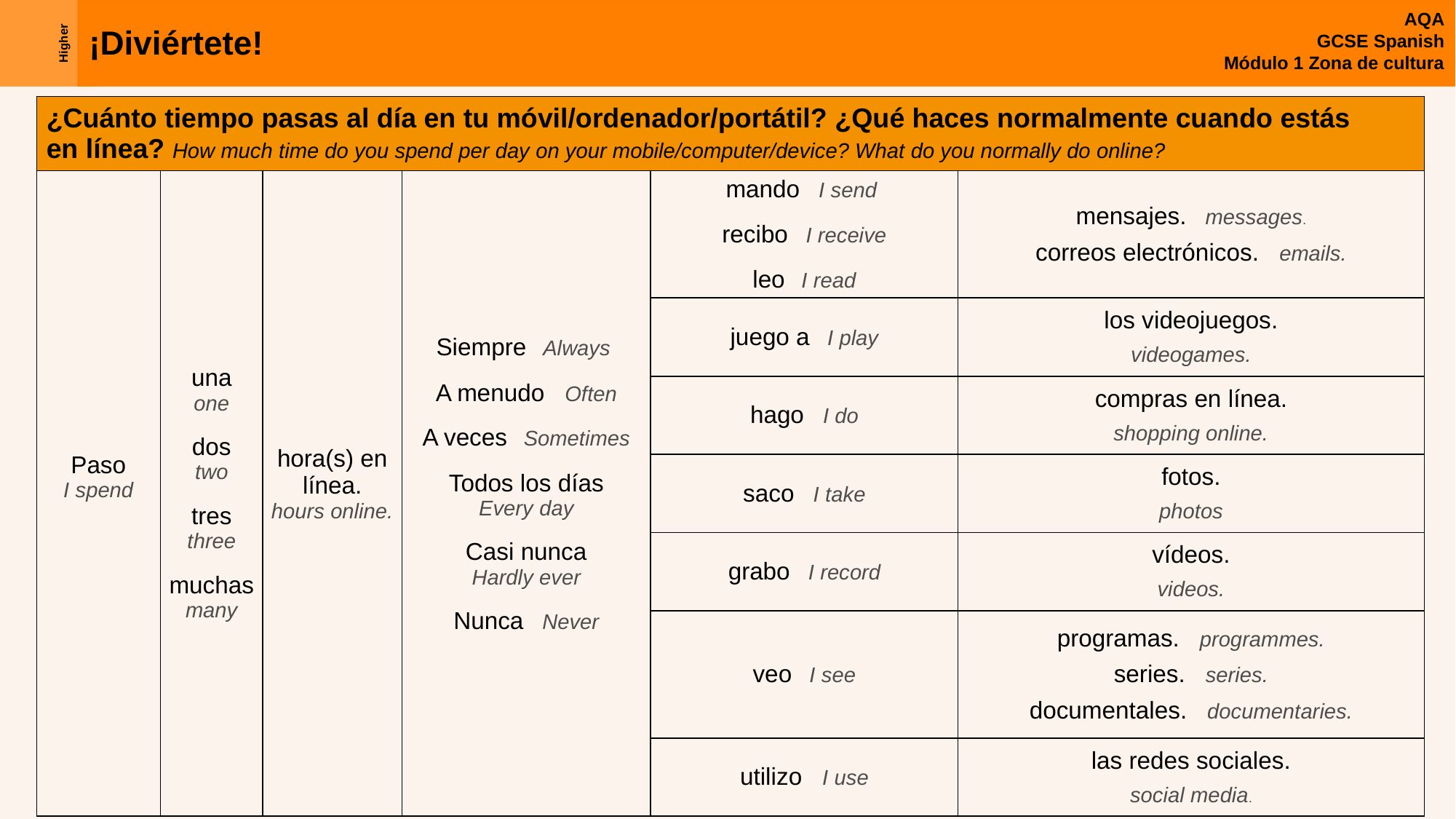

| ¿Cuánto tiempo pasas al día en tu móvil/ordenador/portátil? ¿Qué haces normalmente cuando estás en línea? How much time do you spend per day on your mobile/computer/device? What do you normally do online? |  |  |  |  |  |
| --- | --- | --- | --- | --- | --- |
| Paso I spend | una one dos two tres three muchas many | hora(s) en línea. hours online. | Siempre Always A menudo Often A veces Sometimes Todos los días Every day Casi nunca Hardly ever Nunca Never | mando I send recibo I receive leo I read | mensajes. messages. correos electrónicos. emails. |
|  |  |  |  | juego a I play | los videojuegos. videogames. |
|  |  |  |  | hago I do | compras en línea. shopping online. |
|  |  |  |  | saco I take | fotos. photos |
|  |  |  |  | grabo I record | vídeos. videos. |
|  |  |  |  | veo I see | programas. programmes. series. series. documentales.   documentaries. |
|  |  |  |  | utilizo I use | las redes sociales. social media. |